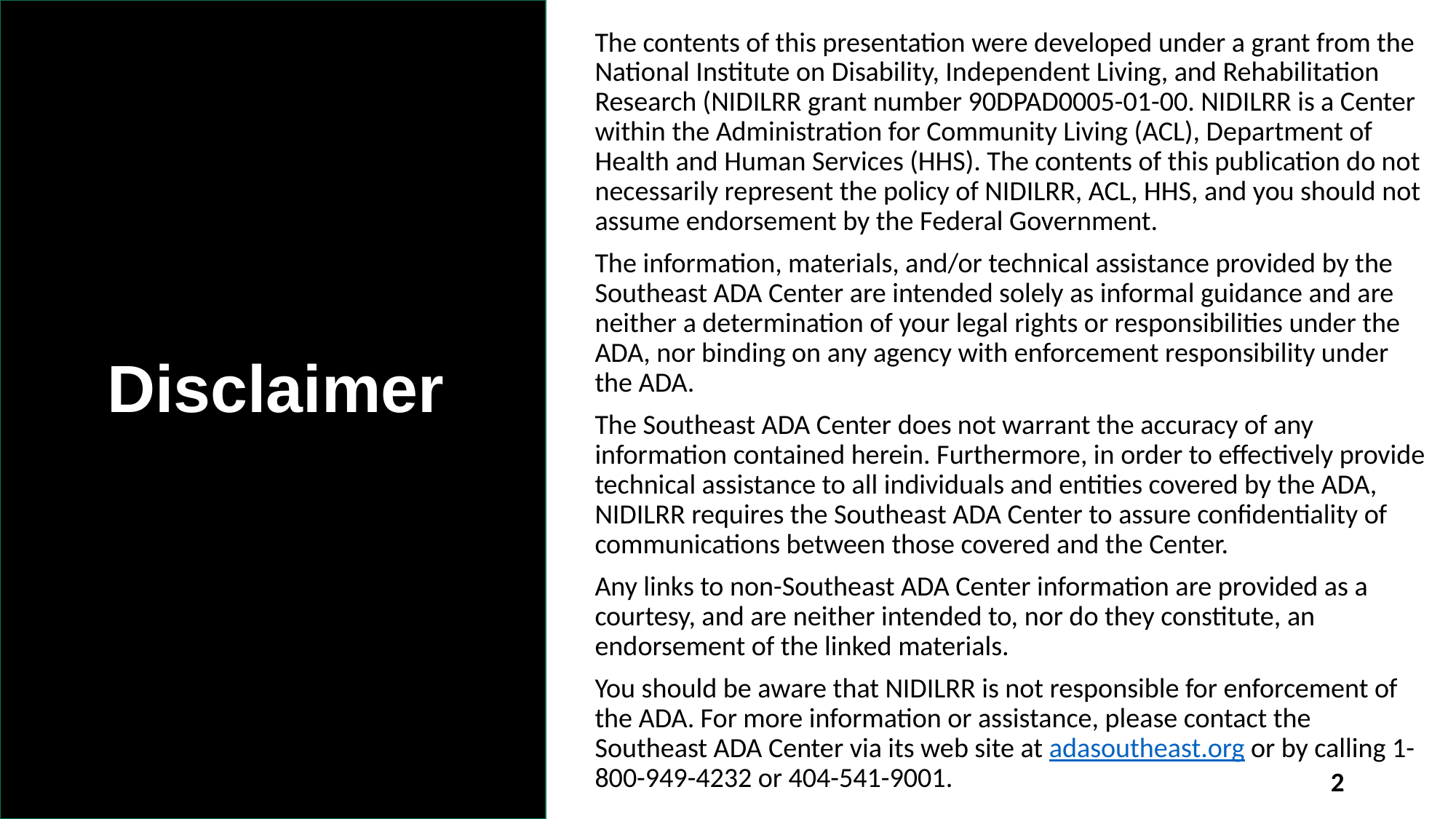

# Disclaimer
The contents of this presentation were developed under a grant from the National Institute on Disability, Independent Living, and Rehabilitation Research (NIDILRR grant number 90DPAD0005-01-00. NIDILRR is a Center within the Administration for Community Living (ACL), Department of Health and Human Services (HHS). The contents of this publication do not necessarily represent the policy of NIDILRR, ACL, HHS, and you should not assume endorsement by the Federal Government.
The information, materials, and/or technical assistance provided by the Southeast ADA Center are intended solely as informal guidance and are neither a determination of your legal rights or responsibilities under the ADA, nor binding on any agency with enforcement responsibility under the ADA.
The Southeast ADA Center does not warrant the accuracy of any information contained herein. Furthermore, in order to effectively provide technical assistance to all individuals and entities covered by the ADA, NIDILRR requires the Southeast ADA Center to assure confidentiality of communications between those covered and the Center.
Any links to non-Southeast ADA Center information are provided as a courtesy, and are neither intended to, nor do they constitute, an endorsement of the linked materials.
You should be aware that NIDILRR is not responsible for enforcement of the ADA. For more information or assistance, please contact the Southeast ADA Center via its web site at adasoutheast.org or by calling 1-800-949-4232 or 404-541-9001.

2